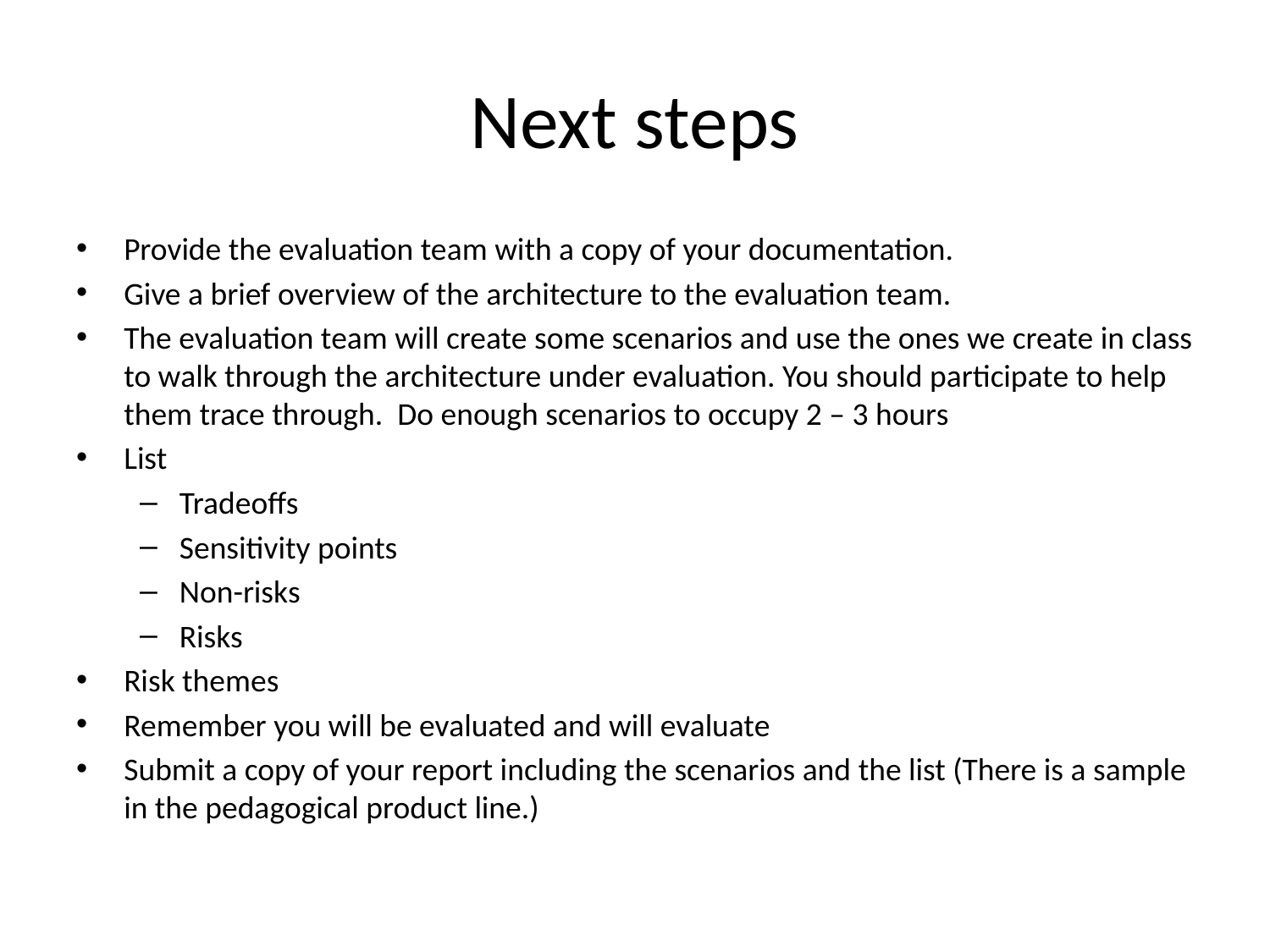

# Next steps
Provide the evaluation team with a copy of your documentation.
Give a brief overview of the architecture to the evaluation team.
The evaluation team will create some scenarios and use the ones we create in class to walk through the architecture under evaluation. You should participate to help them trace through.  Do enough scenarios to occupy 2 – 3 hours
List
Tradeoffs
Sensitivity points
Non-risks
Risks
Risk themes
Remember you will be evaluated and will evaluate
Submit a copy of your report including the scenarios and the list (There is a sample in the pedagogical product line.)